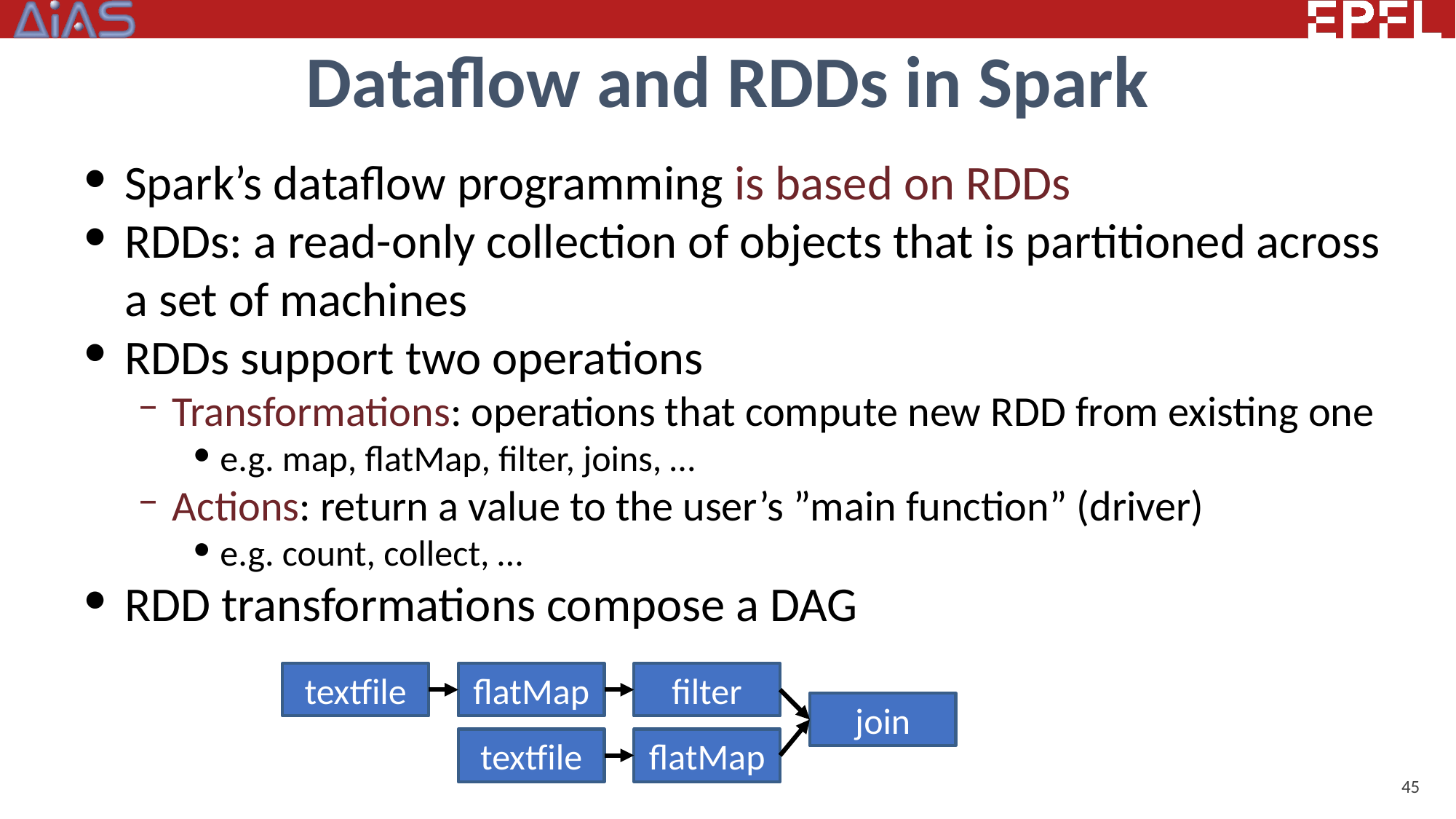

# Dataflow and RDDs in Spark
Spark’s dataflow programming is based on RDDs
RDDs: a read-only collection of objects that is partitioned across a set of machines
RDDs support two operations
Transformations: operations that compute new RDD from existing one
e.g. map, flatMap, filter, joins, …
Actions: return a value to the user’s ”main function” (driver)
e.g. count, collect, …
RDD transformations compose a DAG
textfile
flatMap
filter
join
textfile
flatMap
45